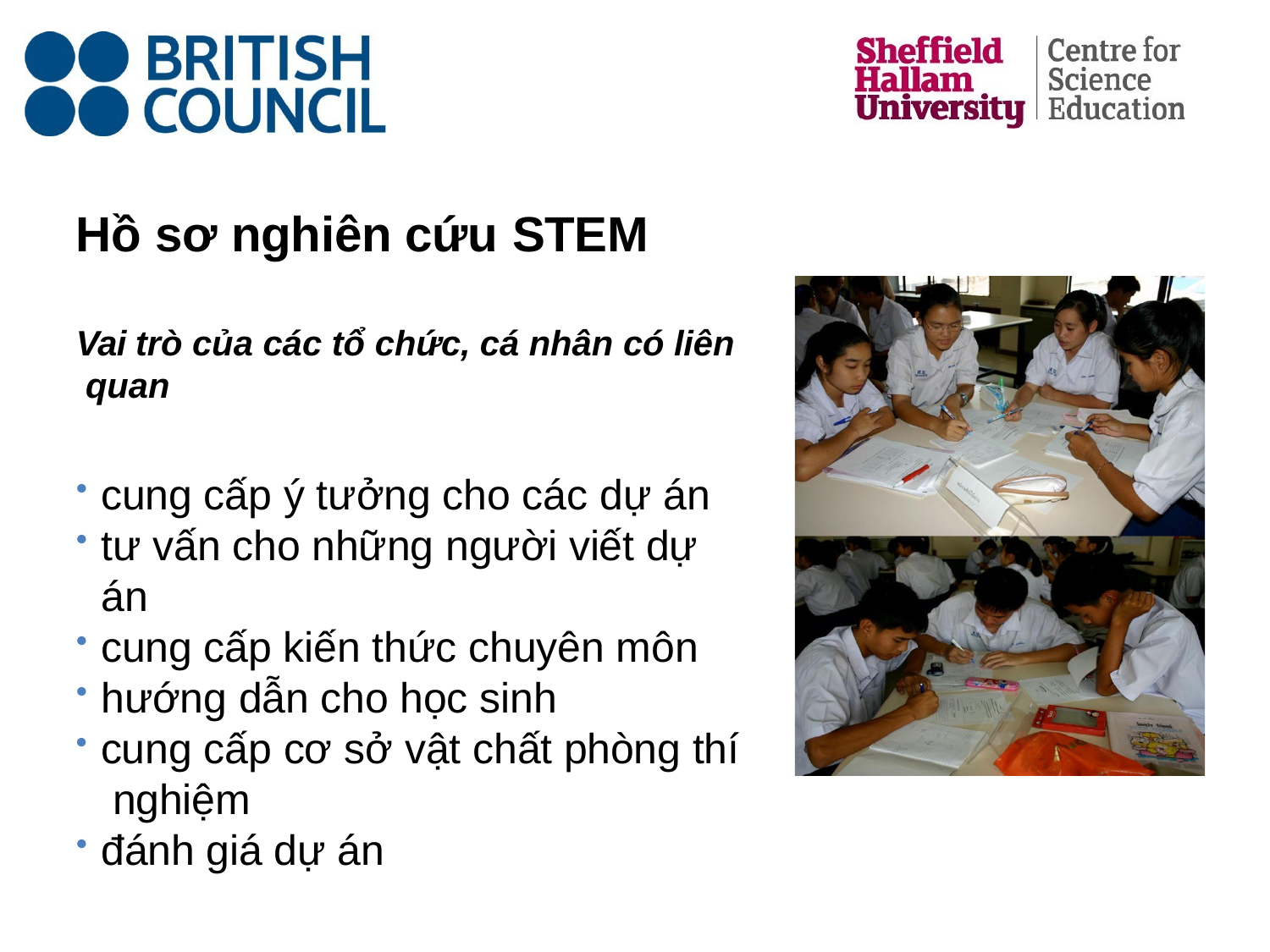

# Hồ sơ nghiên cứu STEM

Vai trò của các tổ chức, cá nhân có liên  quan

cung cấp ý tưởng cho các dự án
tư vấn cho những người viết dự án
cung cấp kiến thức chuyên môn
hướng dẫn cho học sinh
cung cấp cơ sở vật chất phòng thí  nghiệm
đánh giá dự án